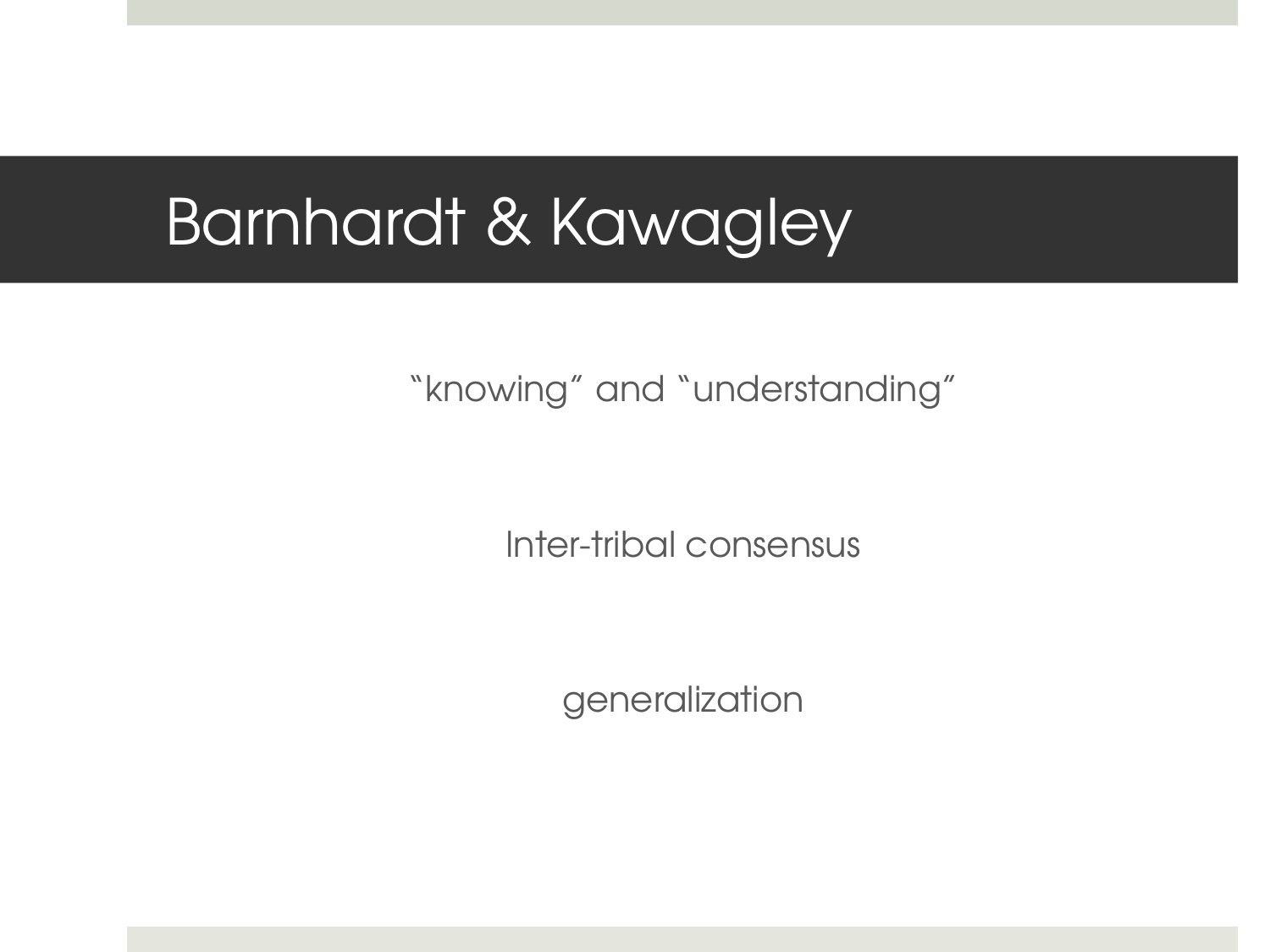

# Barnhardt & Kawagley
“knowing” and “understanding”

Inter-tribal consensus

generalization